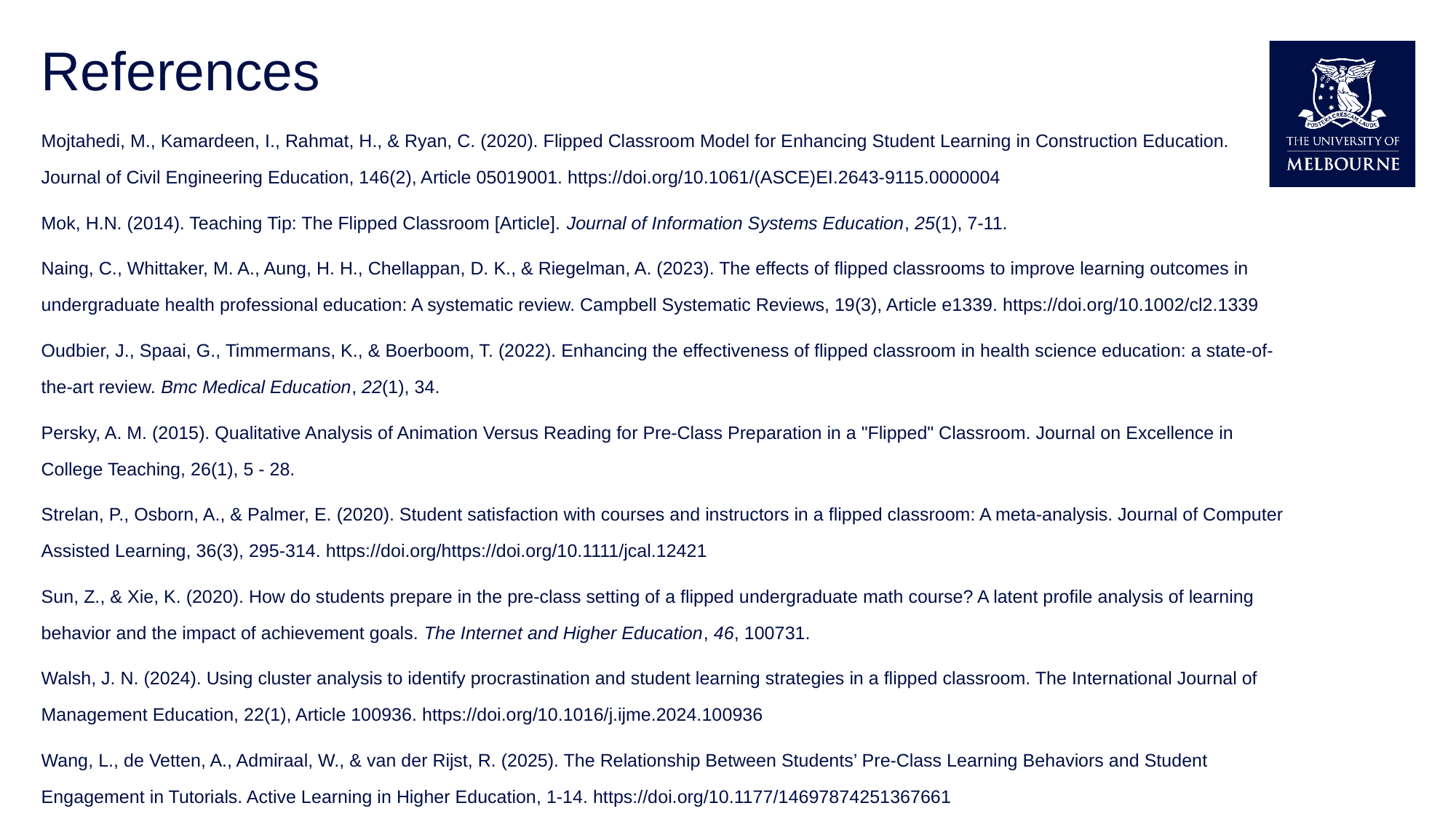

# References
Mojtahedi, M., Kamardeen, I., Rahmat, H., & Ryan, C. (2020). Flipped Classroom Model for Enhancing Student Learning in Construction Education. Journal of Civil Engineering Education, 146(2), Article 05019001. https://doi.org/10.1061/(ASCE)EI.2643-9115.0000004
Mok, H.N. (2014). Teaching Tip: The Flipped Classroom [Article]. Journal of Information Systems Education, 25(1), 7-11.
Naing, C., Whittaker, M. A., Aung, H. H., Chellappan, D. K., & Riegelman, A. (2023). The effects of flipped classrooms to improve learning outcomes in undergraduate health professional education: A systematic review. Campbell Systematic Reviews, 19(3), Article e1339. https://doi.org/10.1002/cl2.1339
Oudbier, J., Spaai, G., Timmermans, K., & Boerboom, T. (2022). Enhancing the effectiveness of flipped classroom in health science education: a state-of-the-art review. Bmc Medical Education, 22(1), 34.
Persky, A. M. (2015). Qualitative Analysis of Animation Versus Reading for Pre-Class Preparation in a "Flipped" Classroom. Journal on Excellence in College Teaching, 26(1), 5 - 28.
Strelan, P., Osborn, A., & Palmer, E. (2020). Student satisfaction with courses and instructors in a flipped classroom: A meta-analysis. Journal of Computer Assisted Learning, 36(3), 295-314. https://doi.org/https://doi.org/10.1111/jcal.12421
Sun, Z., & Xie, K. (2020). How do students prepare in the pre-class setting of a flipped undergraduate math course? A latent profile analysis of learning behavior and the impact of achievement goals. The Internet and Higher Education, 46, 100731.
Walsh, J. N. (2024). Using cluster analysis to identify procrastination and student learning strategies in a flipped classroom. The International Journal of Management Education, 22(1), Article 100936. https://doi.org/10.1016/j.ijme.2024.100936
Wang, L., de Vetten, A., Admiraal, W., & van der Rijst, R. (2025). The Relationship Between Students’ Pre-Class Learning Behaviors and Student Engagement in Tutorials. Active Learning in Higher Education, 1-14. https://doi.org/10.1177/14697874251367661